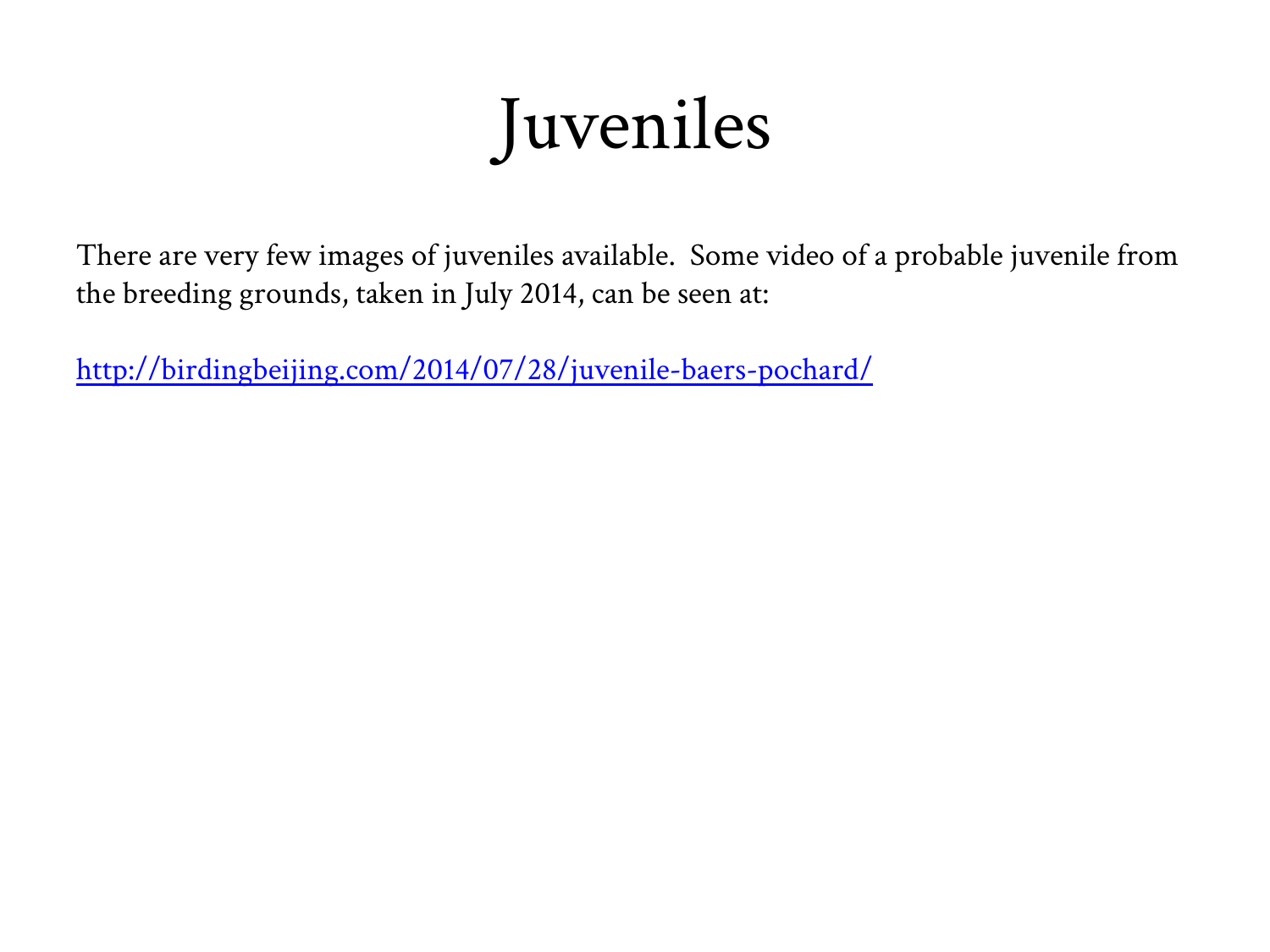

# Juveniles
There are very few images of juveniles available.  Some video of a probable juvenile from the breeding grounds, taken in July 2014, can be seen at:

http://birdingbeijing.com/2014/07/28/juvenile-baers-pochard/